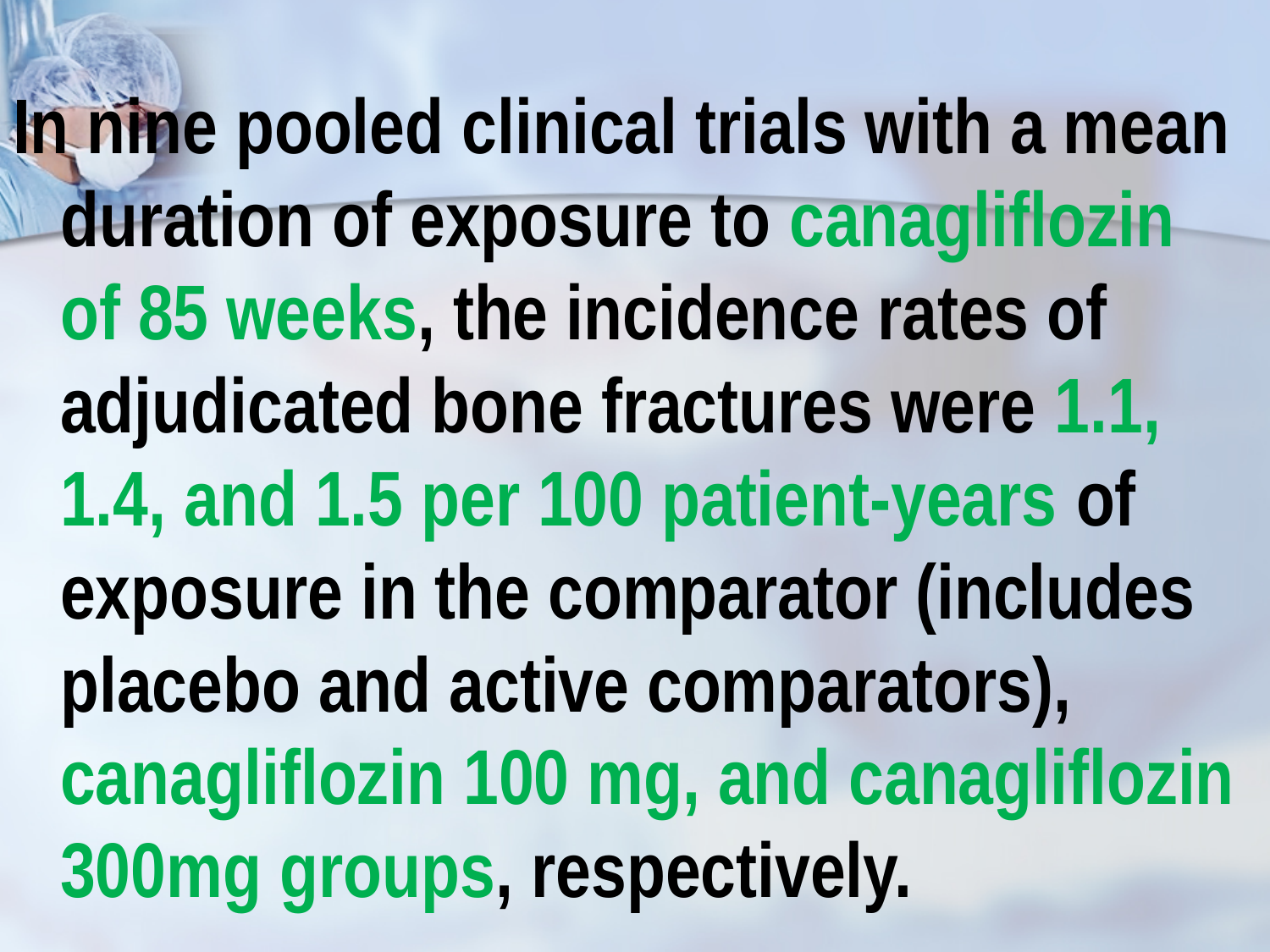

In nine pooled clinical trials with a mean duration of exposure to canagliflozin of 85 weeks, the incidence rates of adjudicated bone fractures were 1.1, 1.4, and 1.5 per 100 patient-years of exposure in the comparator (includes placebo and active comparators), canagliflozin 100 mg, and canagliflozin 300mg groups, respectively.